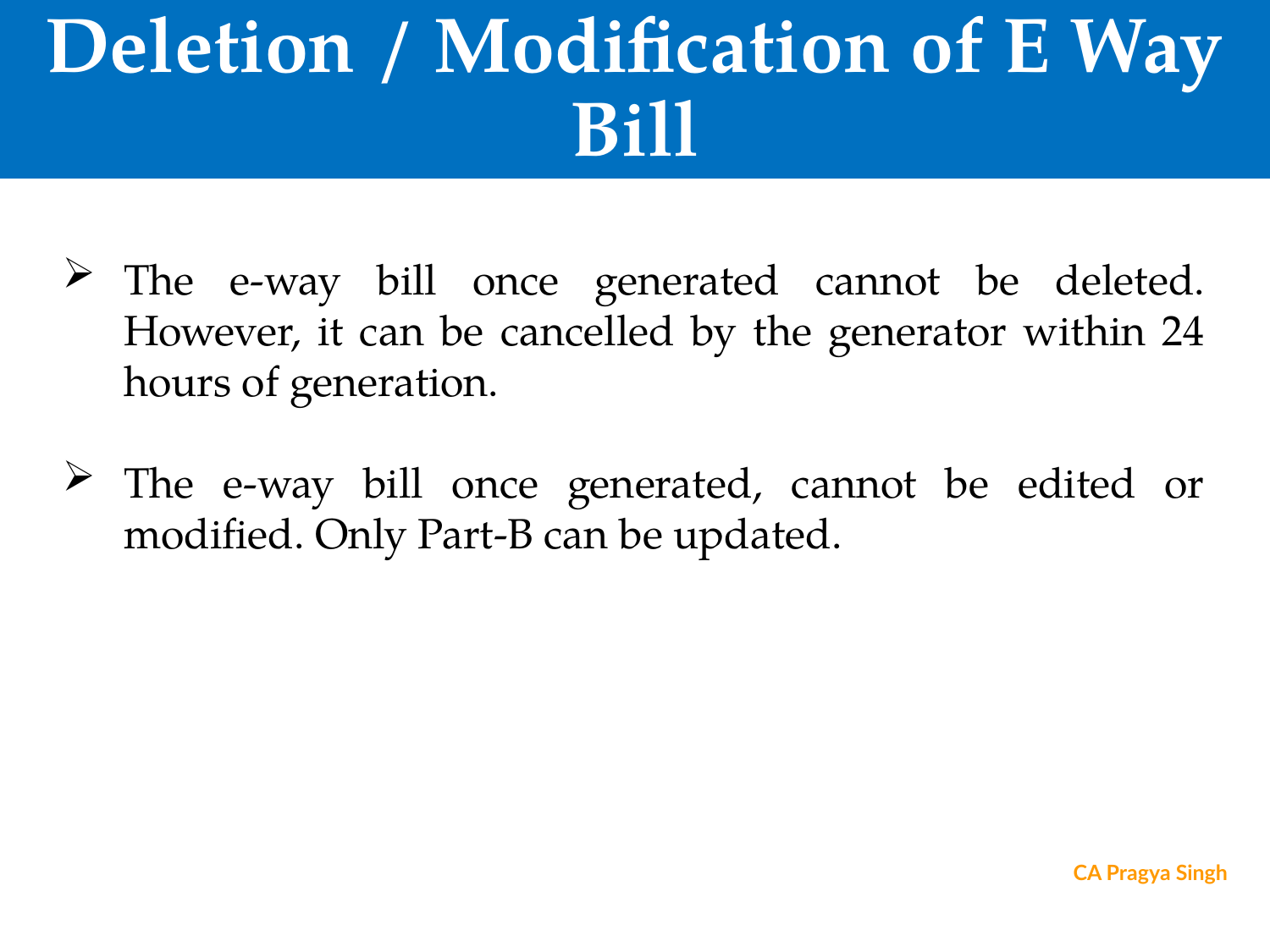

# Deletion / Modification of E Way Bill

The e-way bill once generated cannot be deleted. However, it can be cancelled by the generator within 24 hours of generation.

The e-way bill once generated, cannot be edited or modified. Only Part-B can be updated.